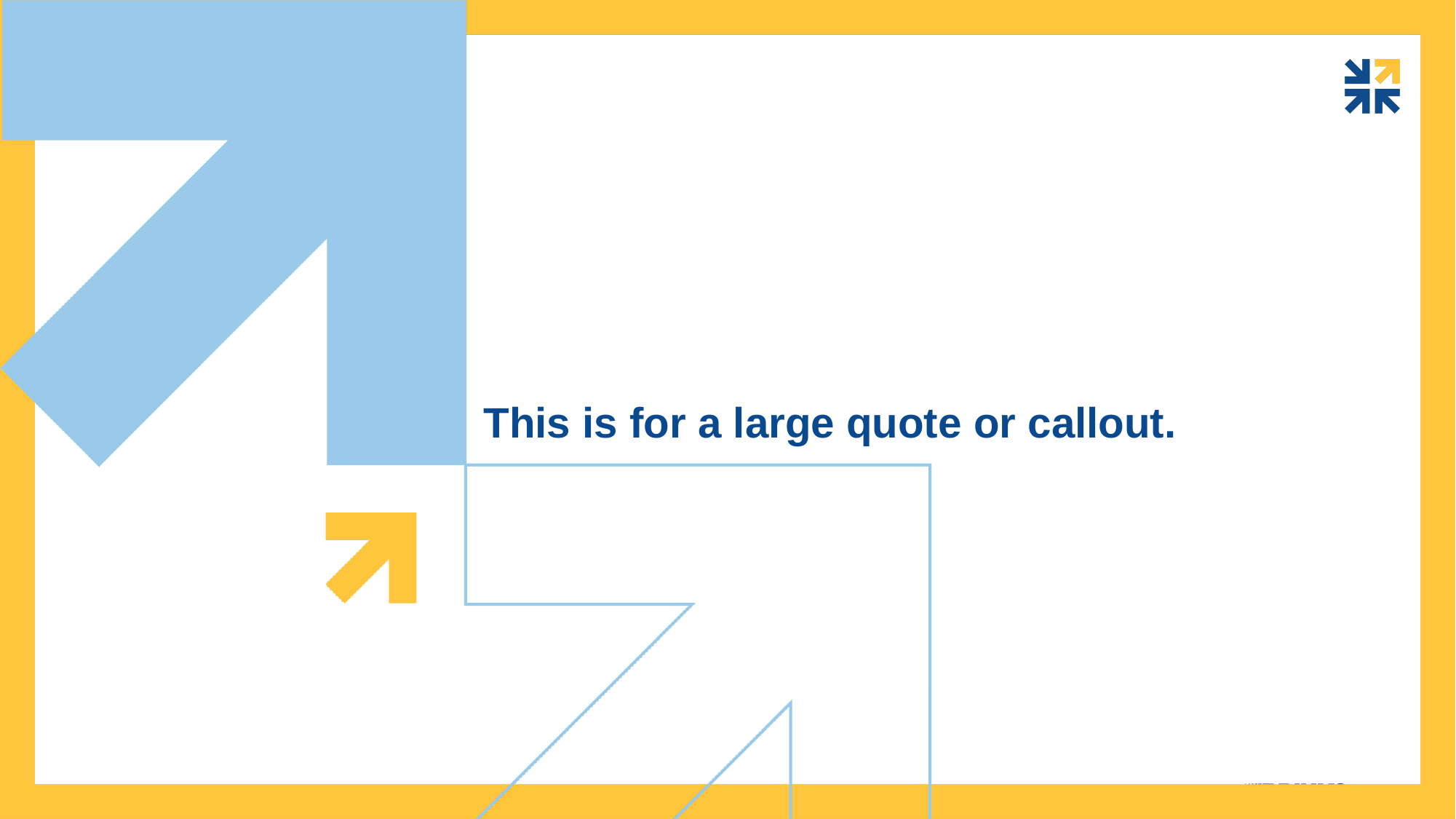

This is for a large quote or callout.